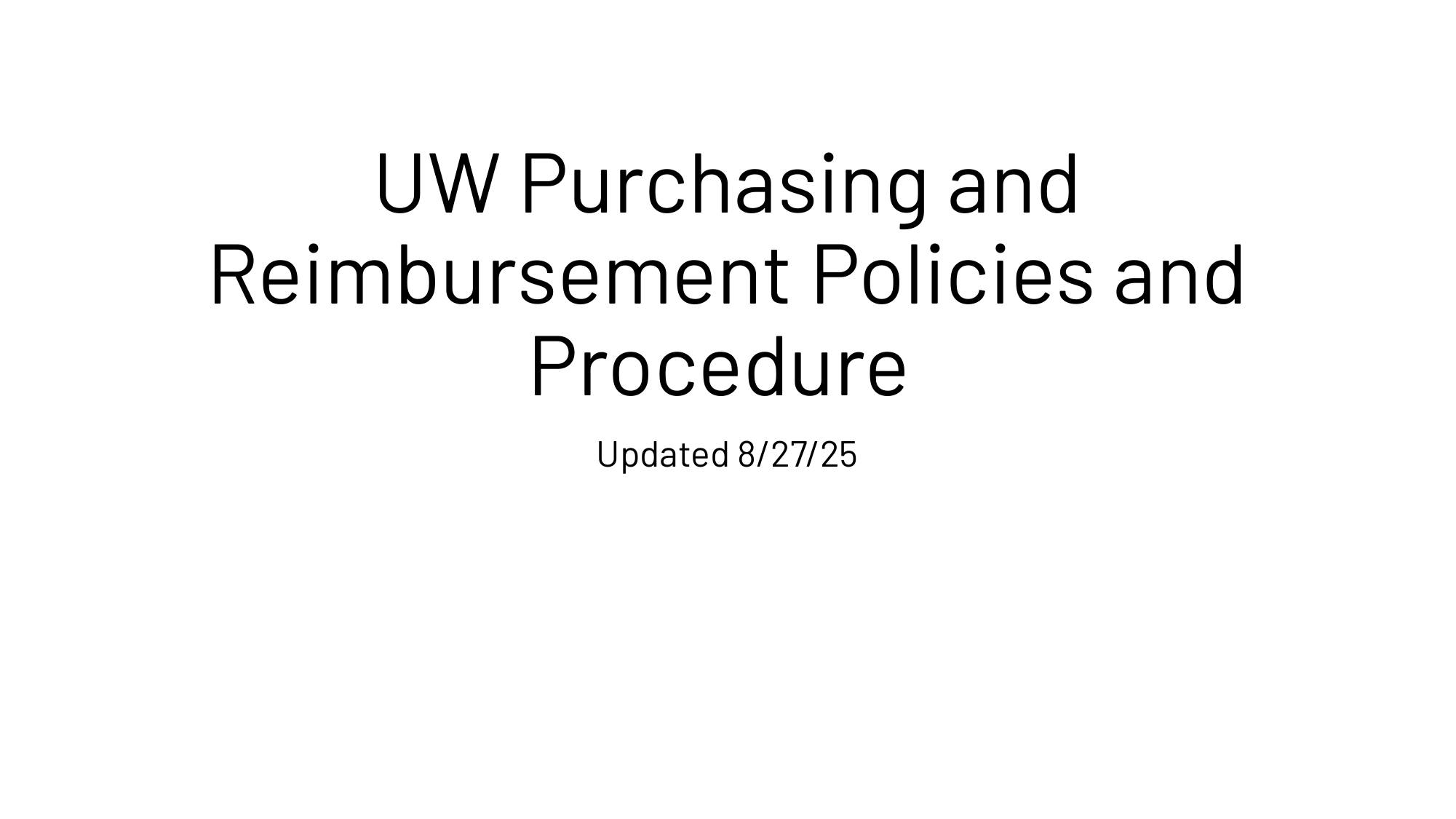

# UW Purchasing and Reimbursement Policies and Procedure
Updated 8/27/25